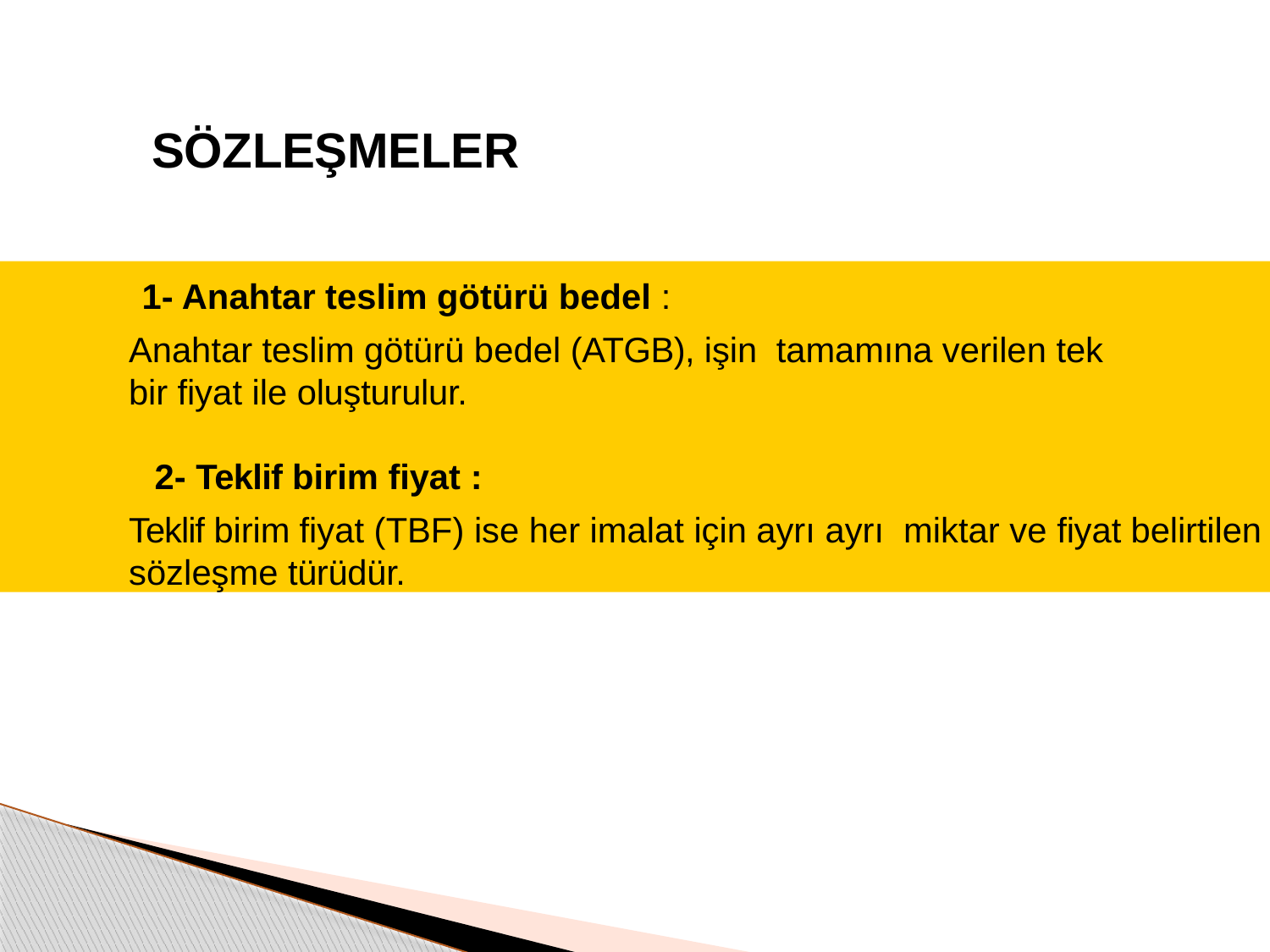

# SÖZLEŞMELER
	1- Anahtar teslim götürü bedel :
	Anahtar teslim götürü bedel (ATGB), işin  tamamına verilen tek 	bir fiyat ile oluşturulur.

	2- Teklif birim fiyat :
	Teklif birim fiyat (TBF) ise her imalat için ayrı ayrı  miktar ve fiyat belirtilen 	sözleşme türüdür.